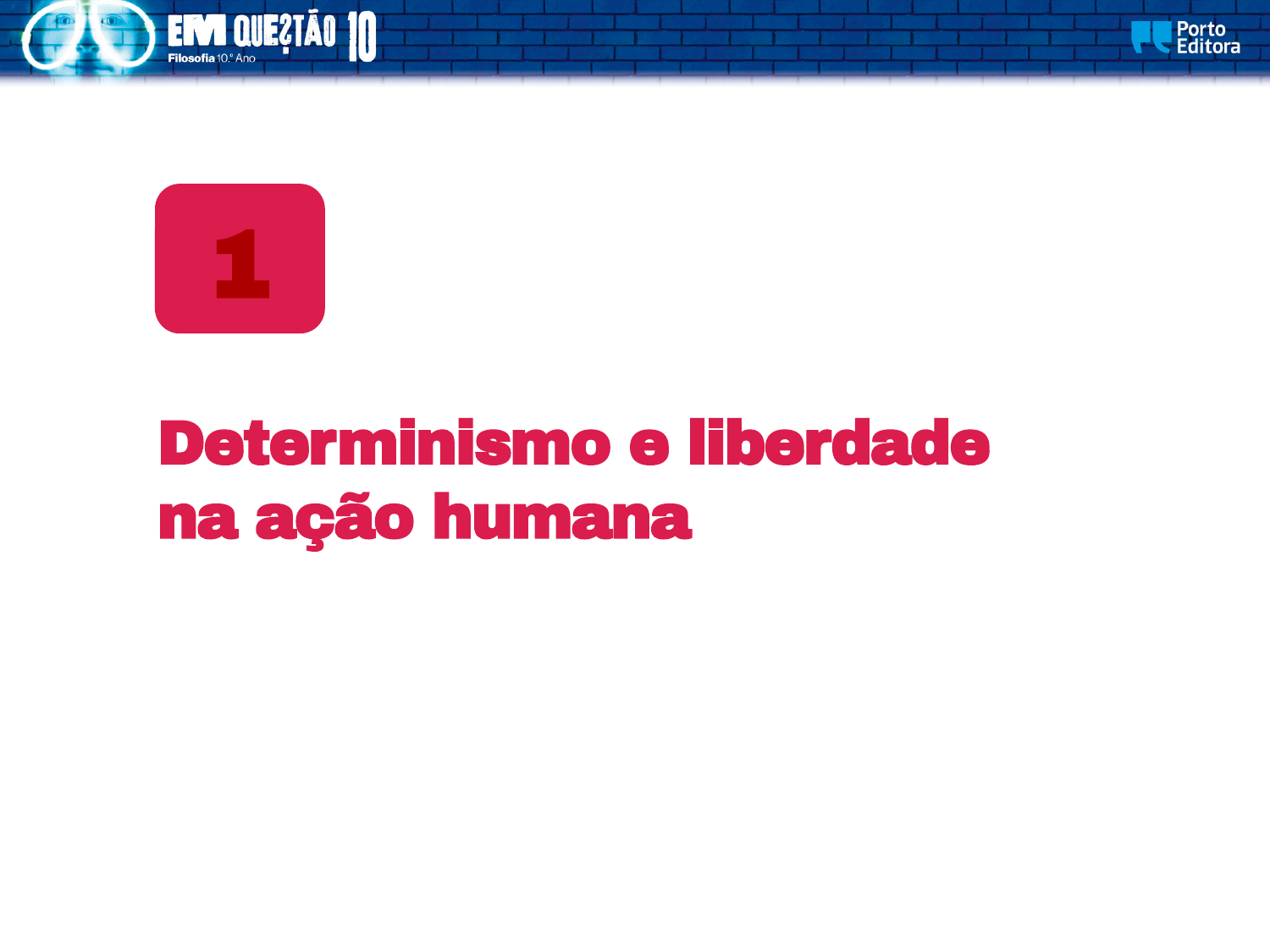

1
Determinismo e liberdade
na ação humana